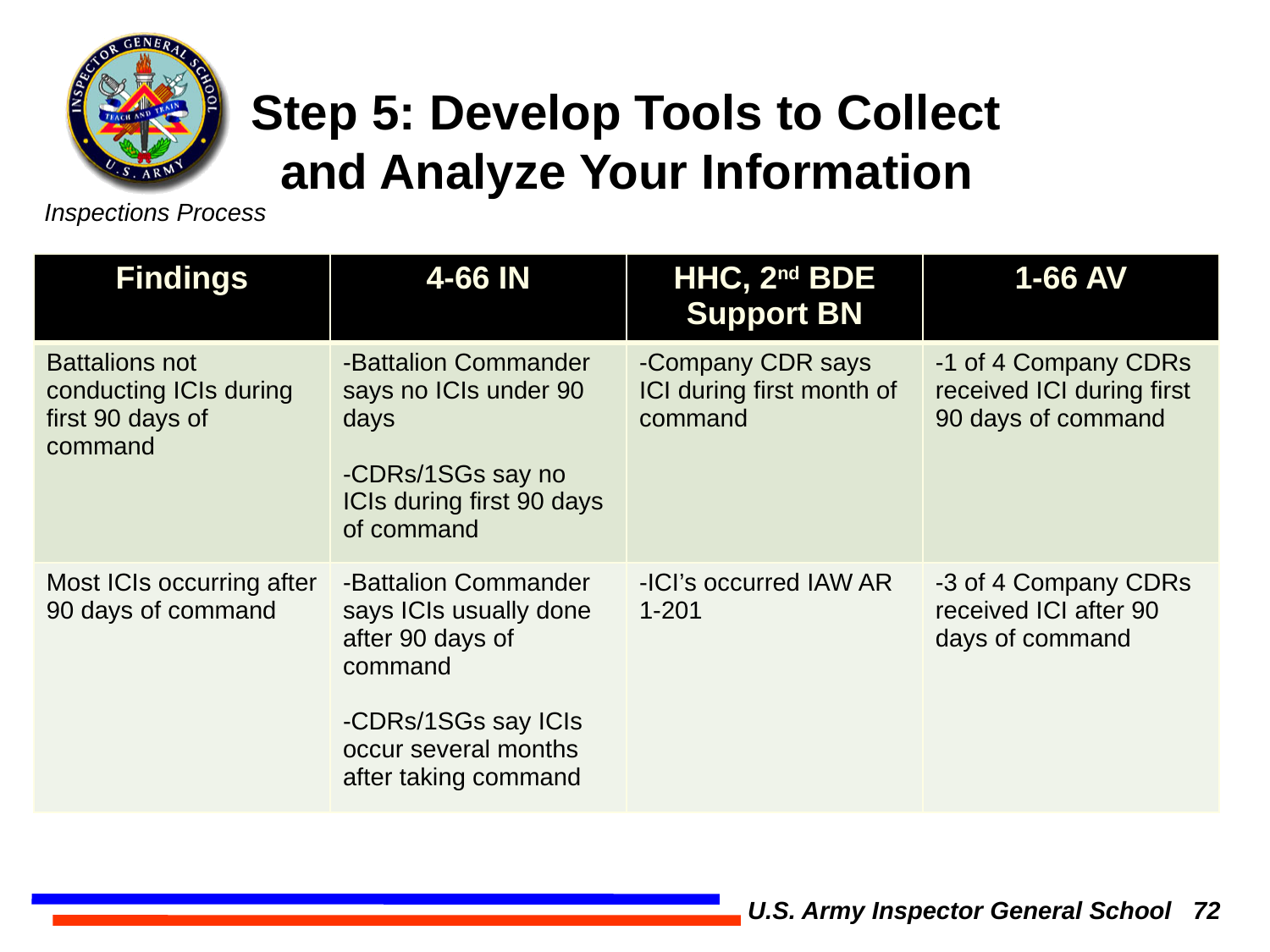

Step 5: Develop Tools to Collect and Analyze Your Information
| Findings | 4-66 IN | HHC, 2nd BDE Support BN | 1-66 AV |
| --- | --- | --- | --- |
| Battalions not conducting ICIs during first 90 days of command | -Battalion Commander says no ICIs under 90 days -CDRs/1SGs say no ICIs during first 90 days of command | -Company CDR says ICI during first month of command | -1 of 4 Company CDRs received ICI during first 90 days of command |
| Most ICIs occurring after 90 days of command | -Battalion Commander says ICIs usually done after 90 days of command -CDRs/1SGs say ICIs occur several months after taking command | -ICI’s occurred IAW AR 1-201 | -3 of 4 Company CDRs received ICI after 90 days of command |
U.S. Army Inspector General School   72